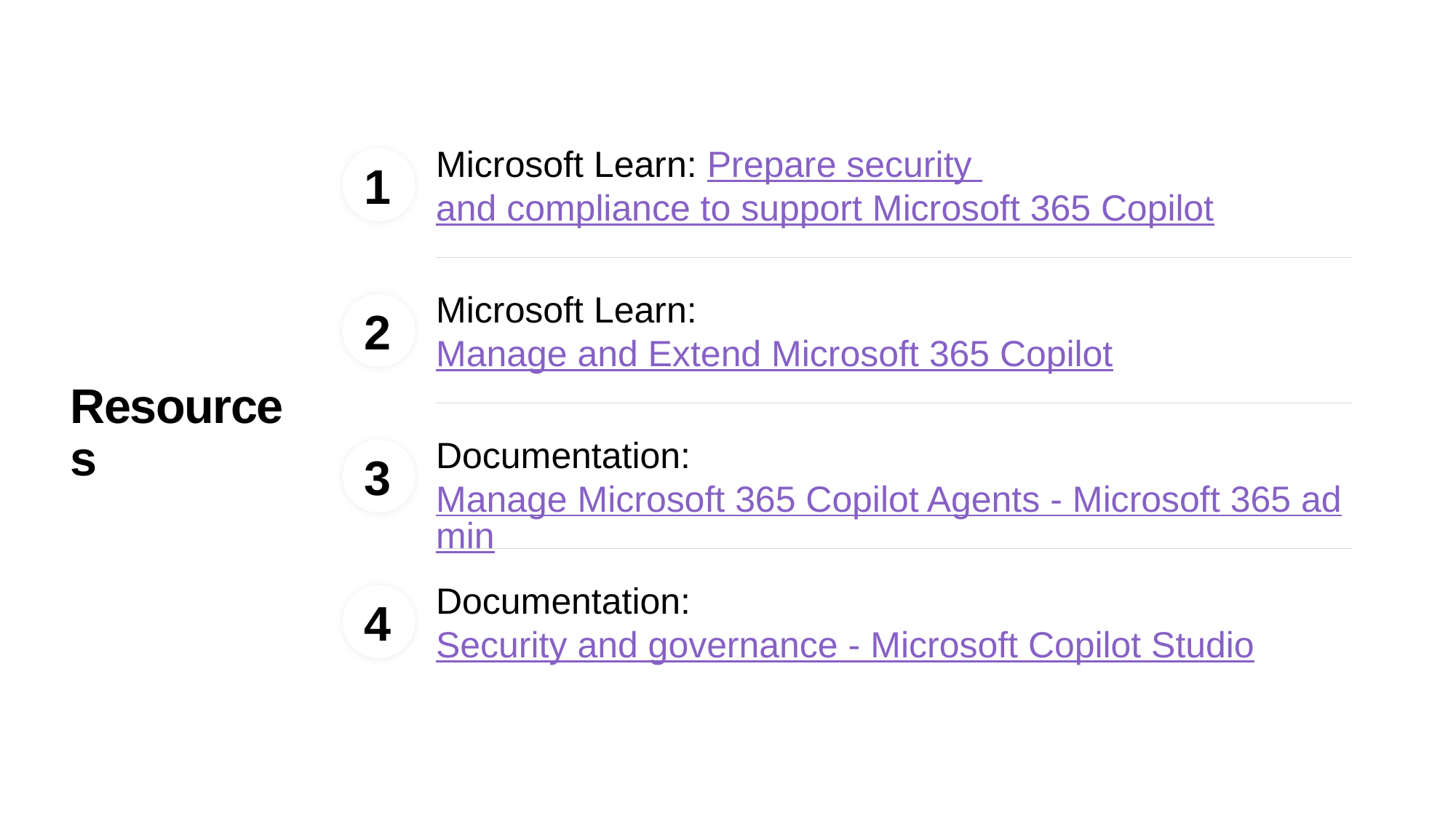

Microsoft Learn: Prepare security
and compliance to support Microsoft 365 Copilot
1
Microsoft Learn: Manage and Extend Microsoft 365 Copilot
2
# Resources
Documentation: Manage Microsoft 365 Copilot Agents - Microsoft 365 admin
3
Documentation: Security and governance - Microsoft Copilot Studio
4